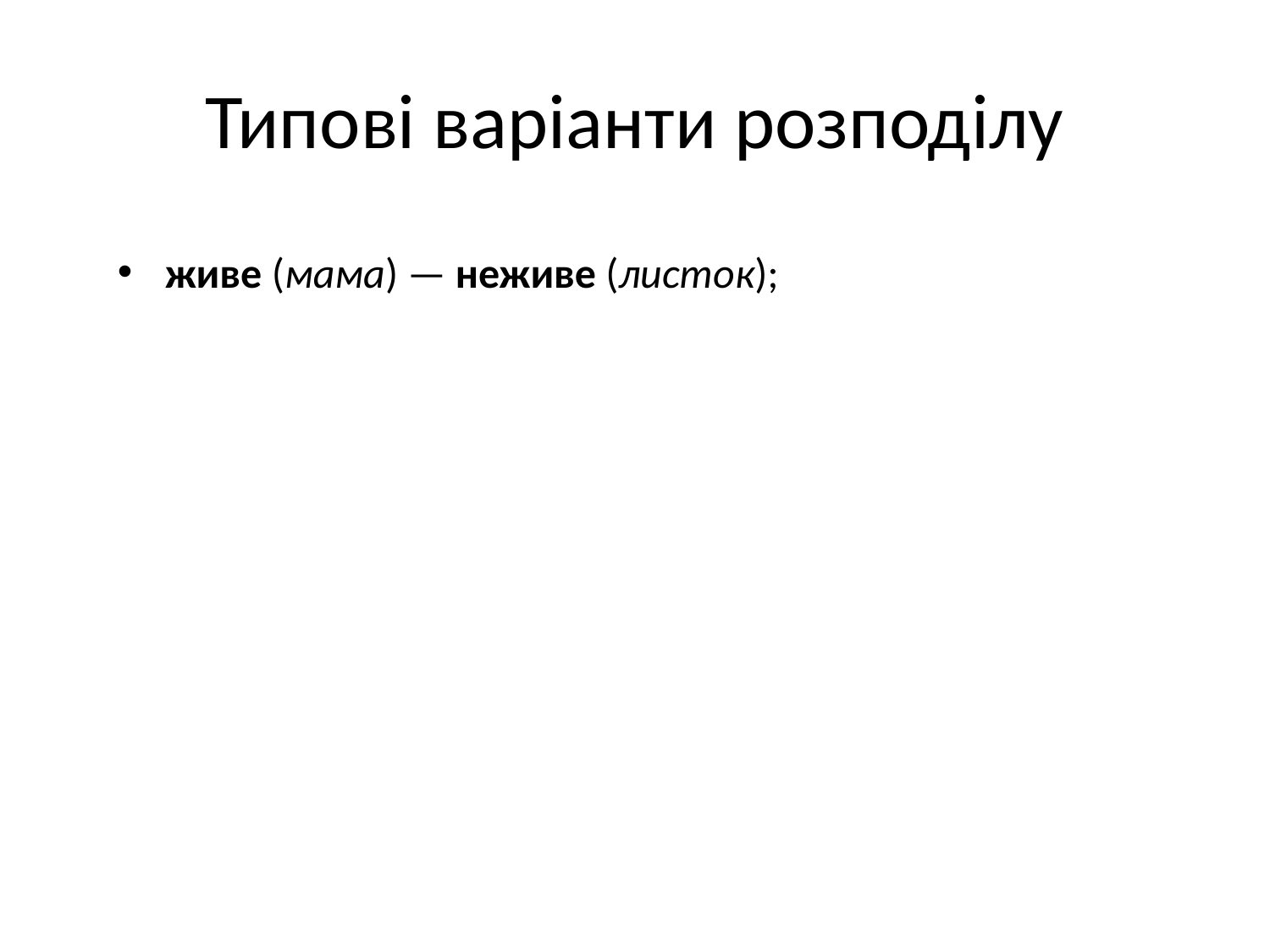

# Типові варіанти розподілу
живе (мама) — неживе (листок);